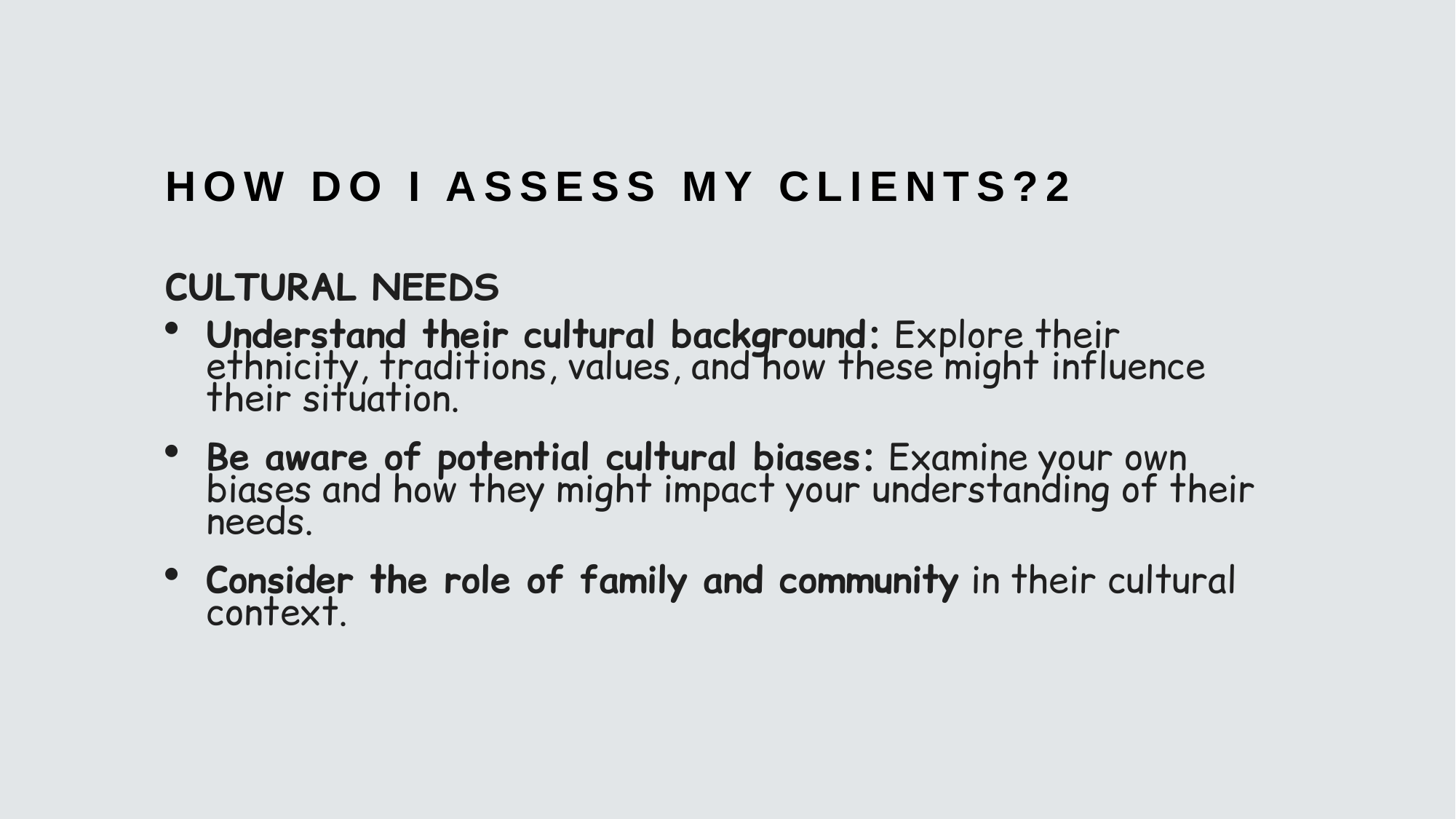

# HOW DO I ASSESS MY CLIENTS?2
CULTURAL NEEDS
Understand their cultural background: Explore their ethnicity, traditions, values, and how these might influence their situation.
Be aware of potential cultural biases: Examine your own biases and how they might impact your understanding of their needs.
Consider the role of family and community in their cultural context.